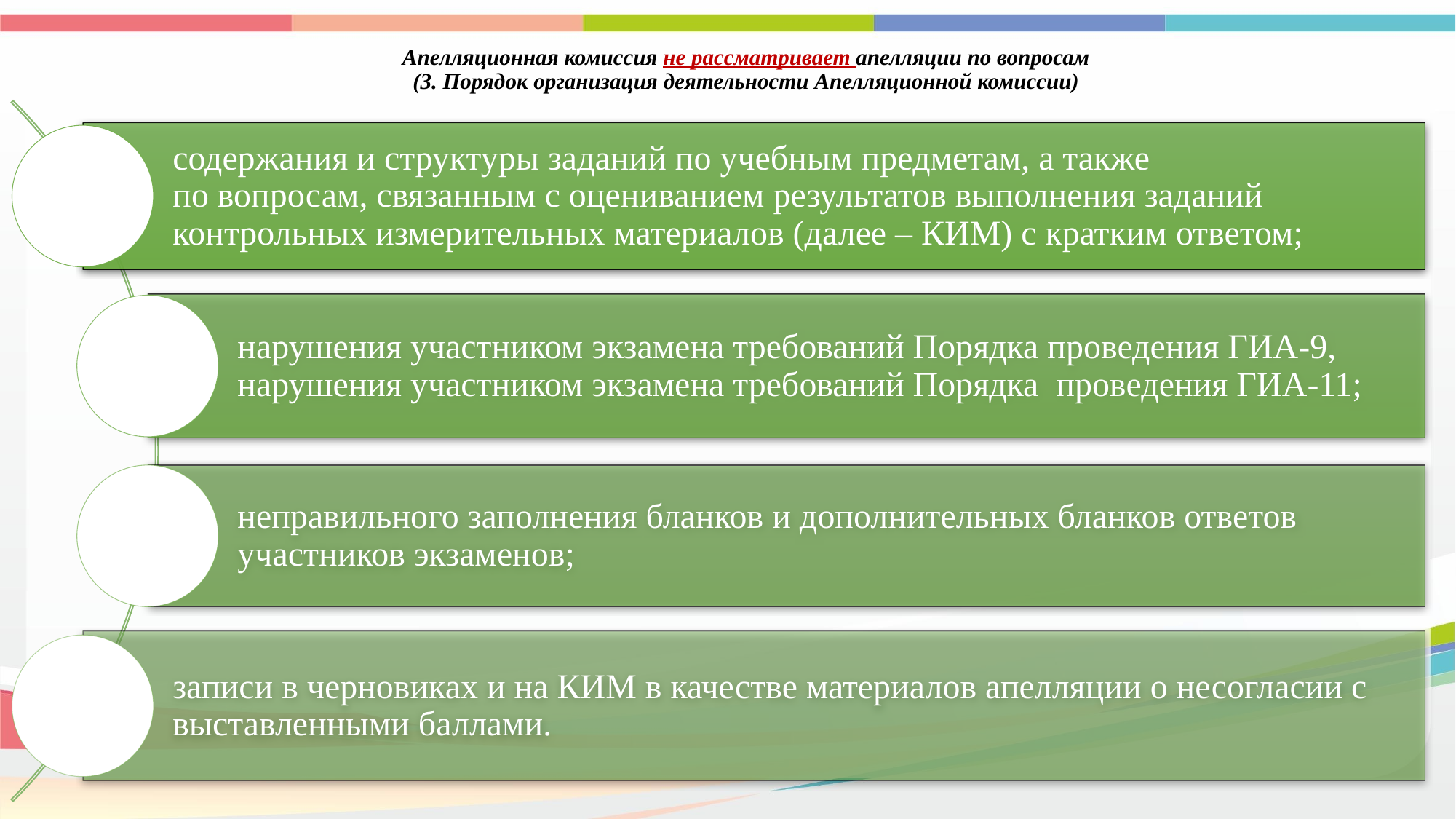

# Апелляционная комиссия не рассматривает апелляции по вопросам (3. Порядок организация деятельности Апелляционной комиссии)
содержания и структуры заданий по учебным предметам, а также
по вопросам, связанным с оцениванием результатов выполнения заданий контрольных измерительных материалов (далее – КИМ) с кратким ответом;
нарушения участником экзамена требований Порядка проведения ГИА-9, нарушения участником экзамена требований Порядка  проведения ГИА-11;
неправильного заполнения бланков и дополнительных бланков ответов участников экзаменов;
записи в черновиках и на КИМ в качестве материалов апелляции о несогласии с выставленными баллами.